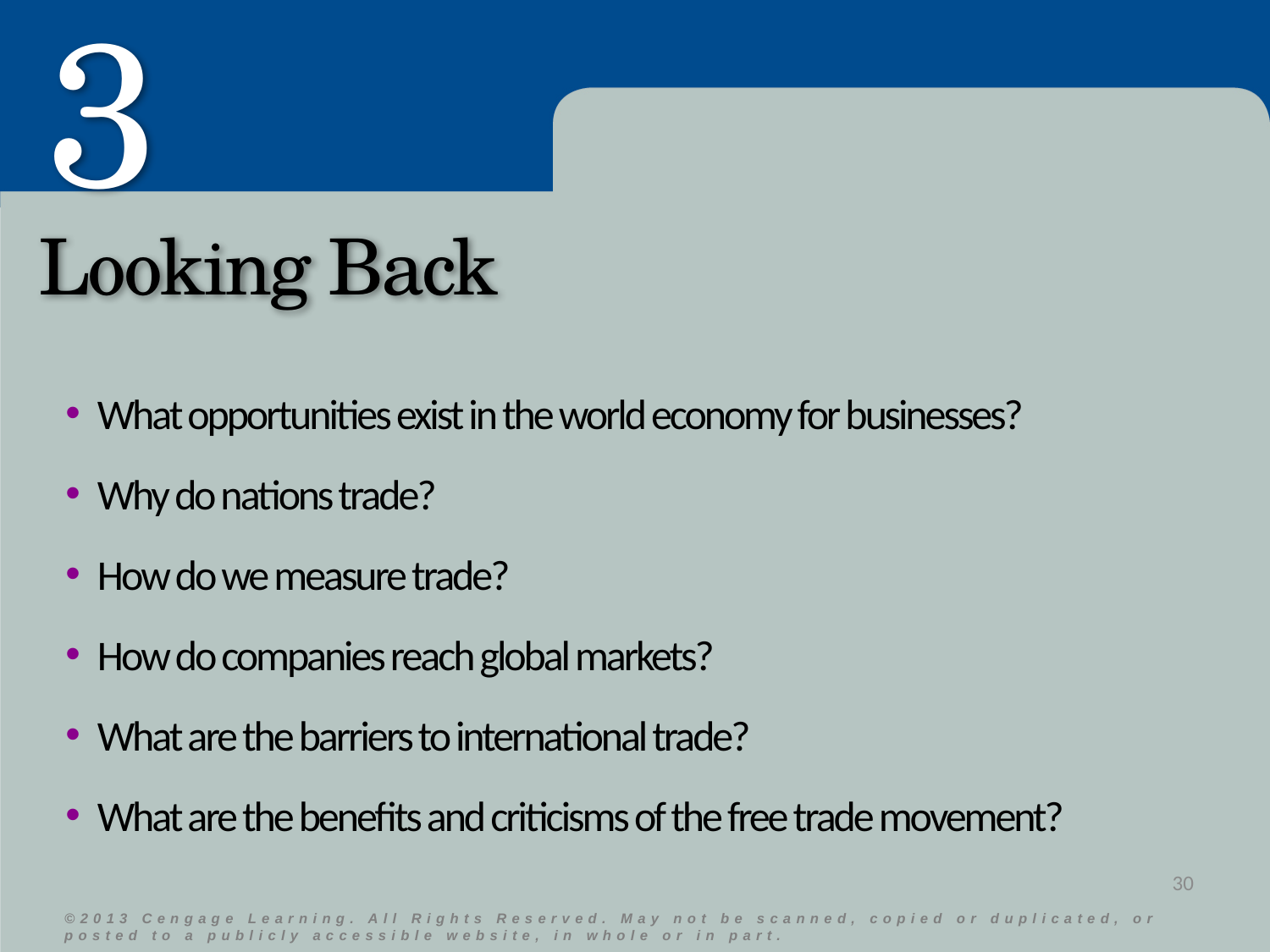

# Looking Back
What opportunities exist in the world economy for businesses?
Why do nations trade?
How do we measure trade?
How do companies reach global markets?
What are the barriers to international trade?
What are the benefits and criticisms of the free trade movement?
30